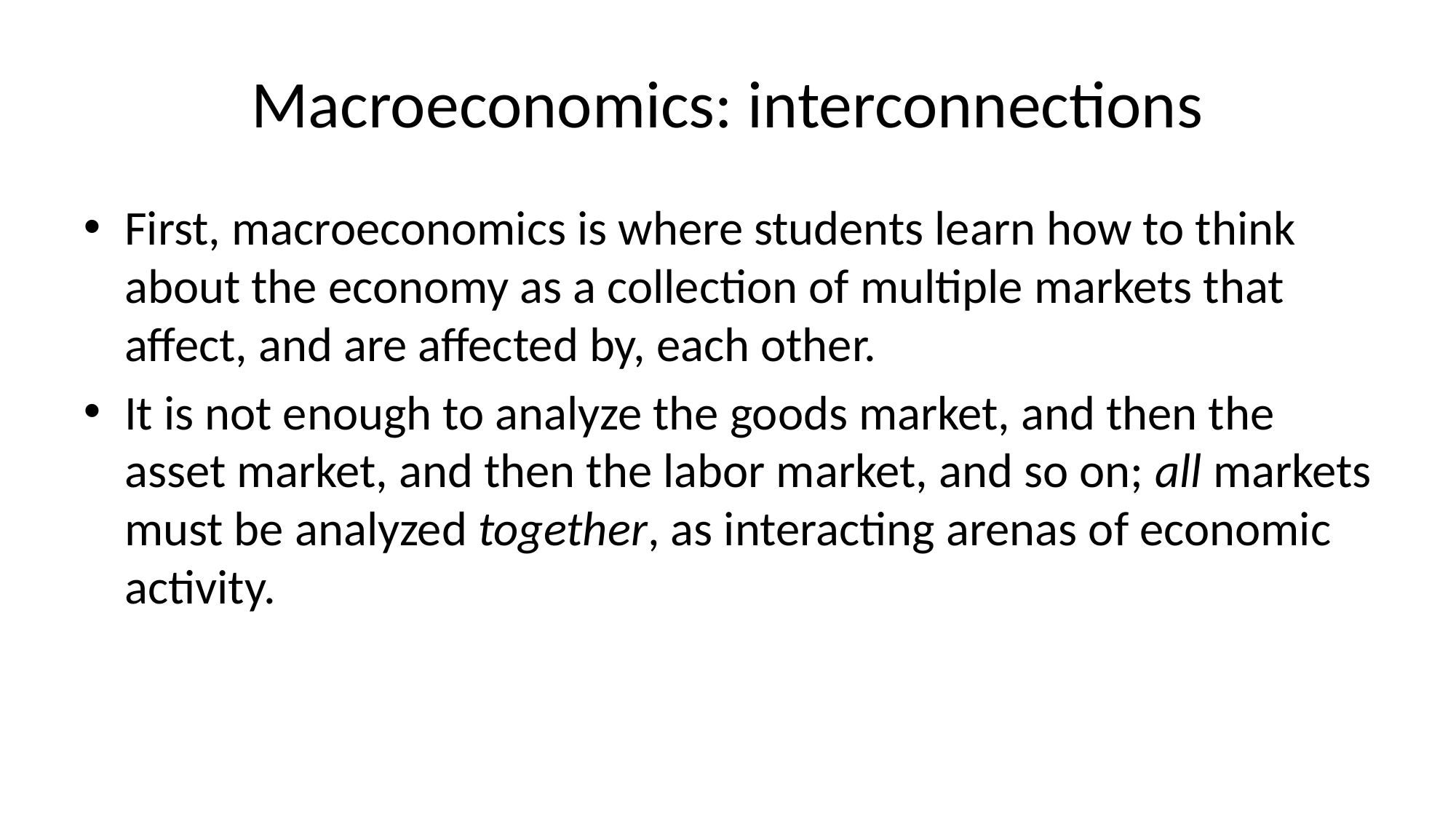

# Macroeconomics: interconnections
First, macroeconomics is where students learn how to think about the economy as a collection of multiple markets that affect, and are affected by, each other.
It is not enough to analyze the goods market, and then the asset market, and then the labor market, and so on; all markets must be analyzed together, as interacting arenas of economic activity.